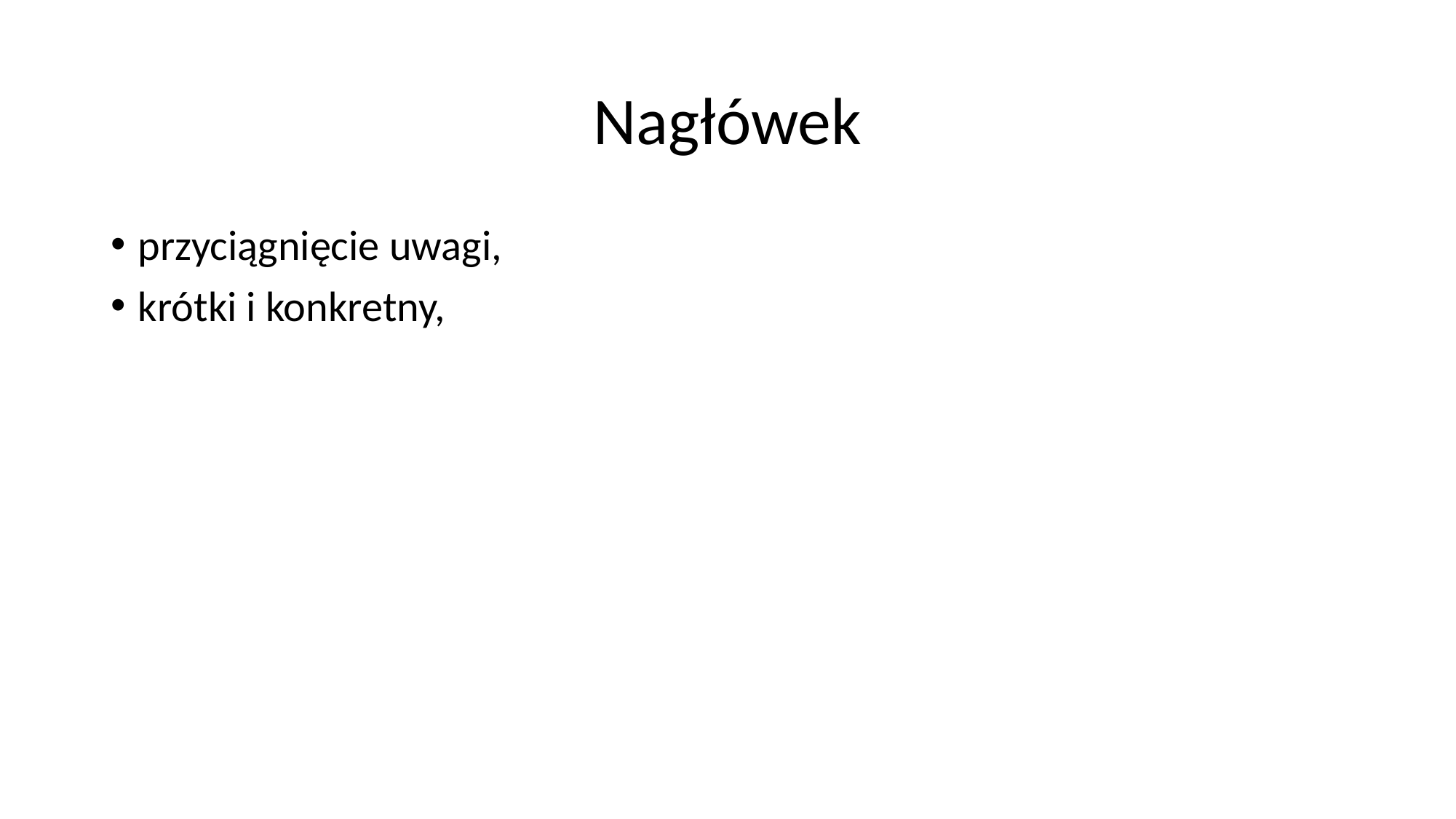

# Nagłówek
przyciągnięcie uwagi,
krótki i konkretny,